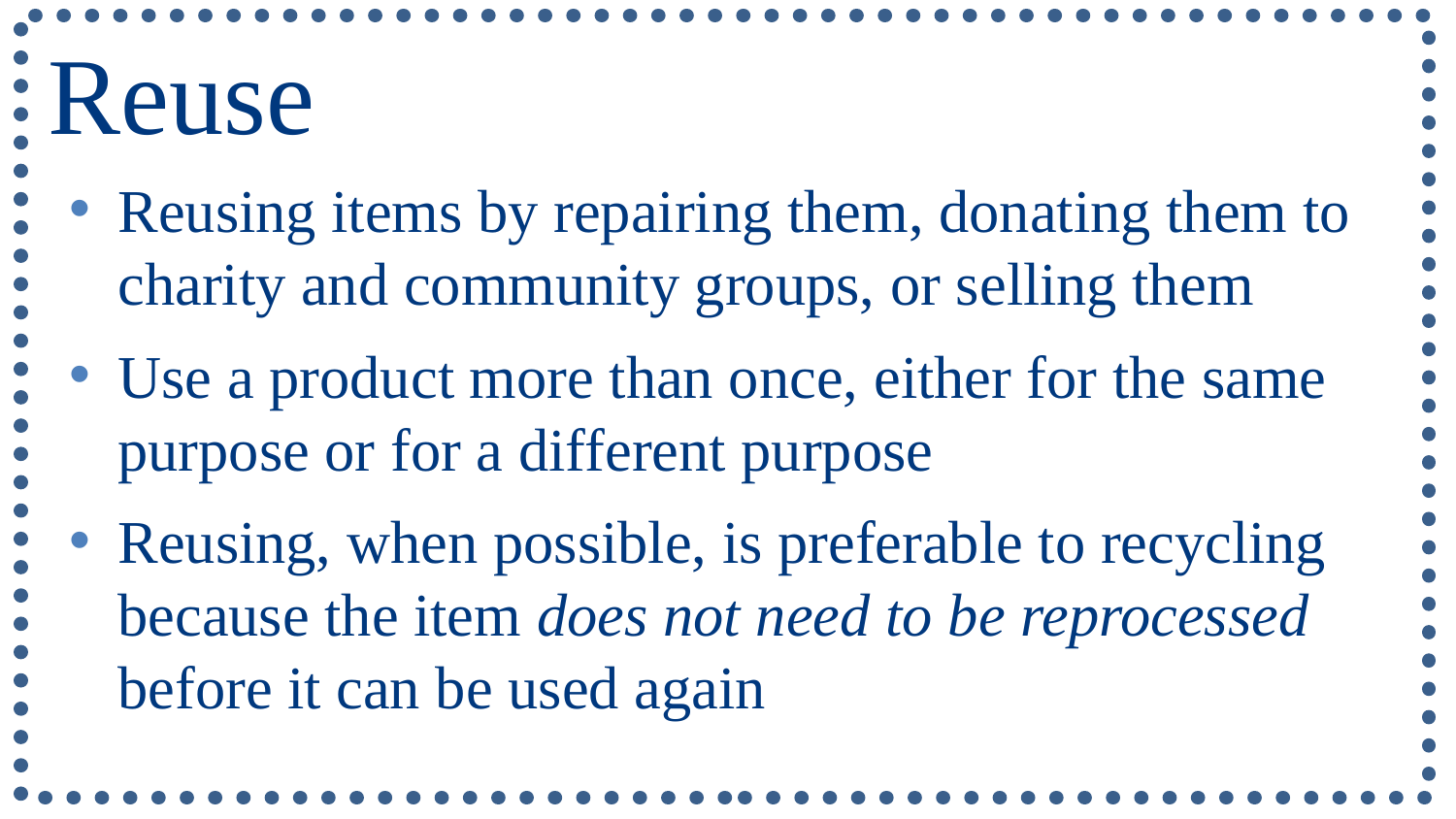

# Reuse
Reusing items by repairing them, donating them to charity and community groups, or selling them
Use a product more than once, either for the same purpose or for a different purpose
Reusing, when possible, is preferable to recycling because the item does not need to be reprocessed before it can be used again